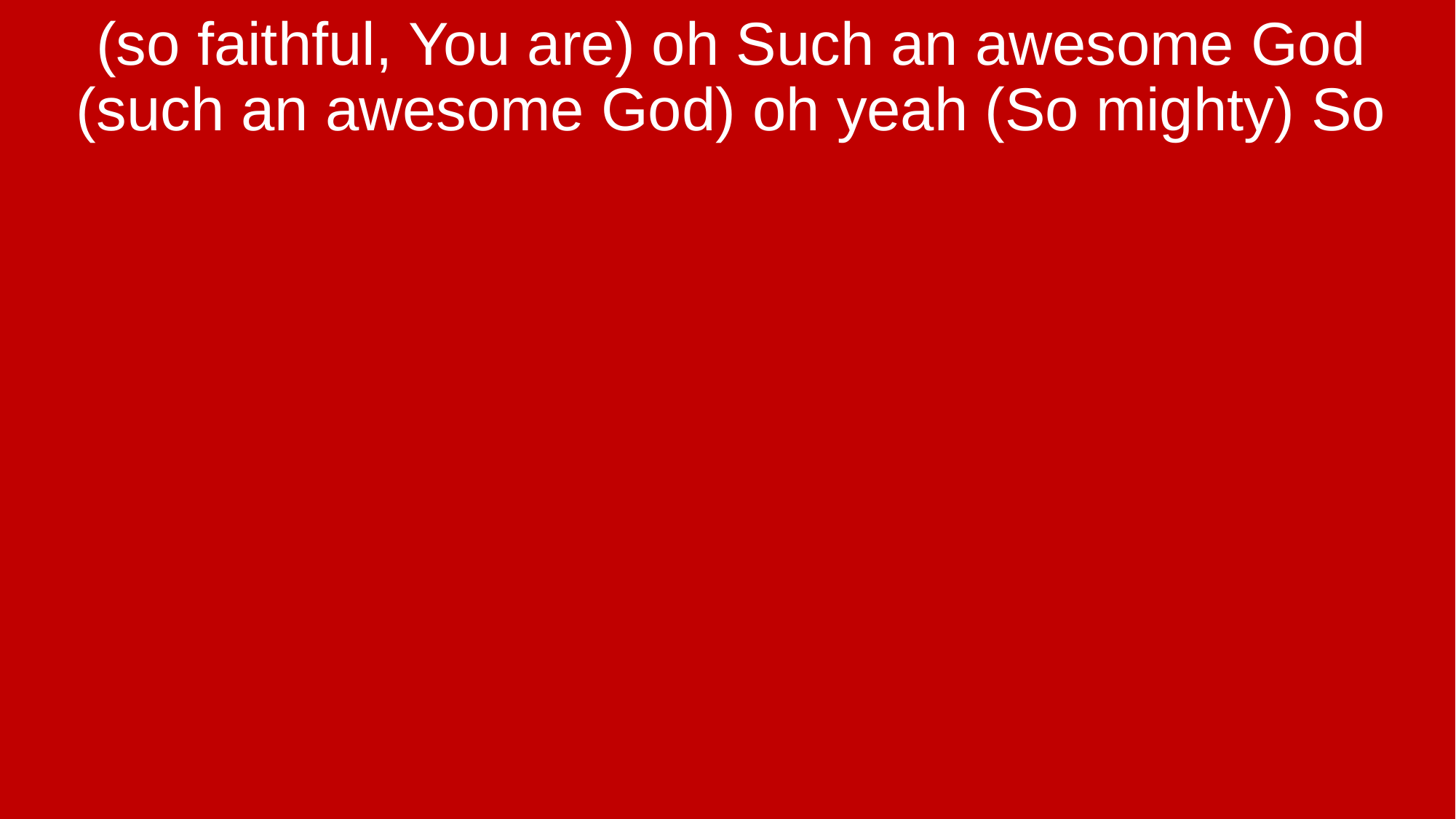

(so faithful, You are) oh Such an awesome God (such an awesome God) oh yeah (So mighty) So